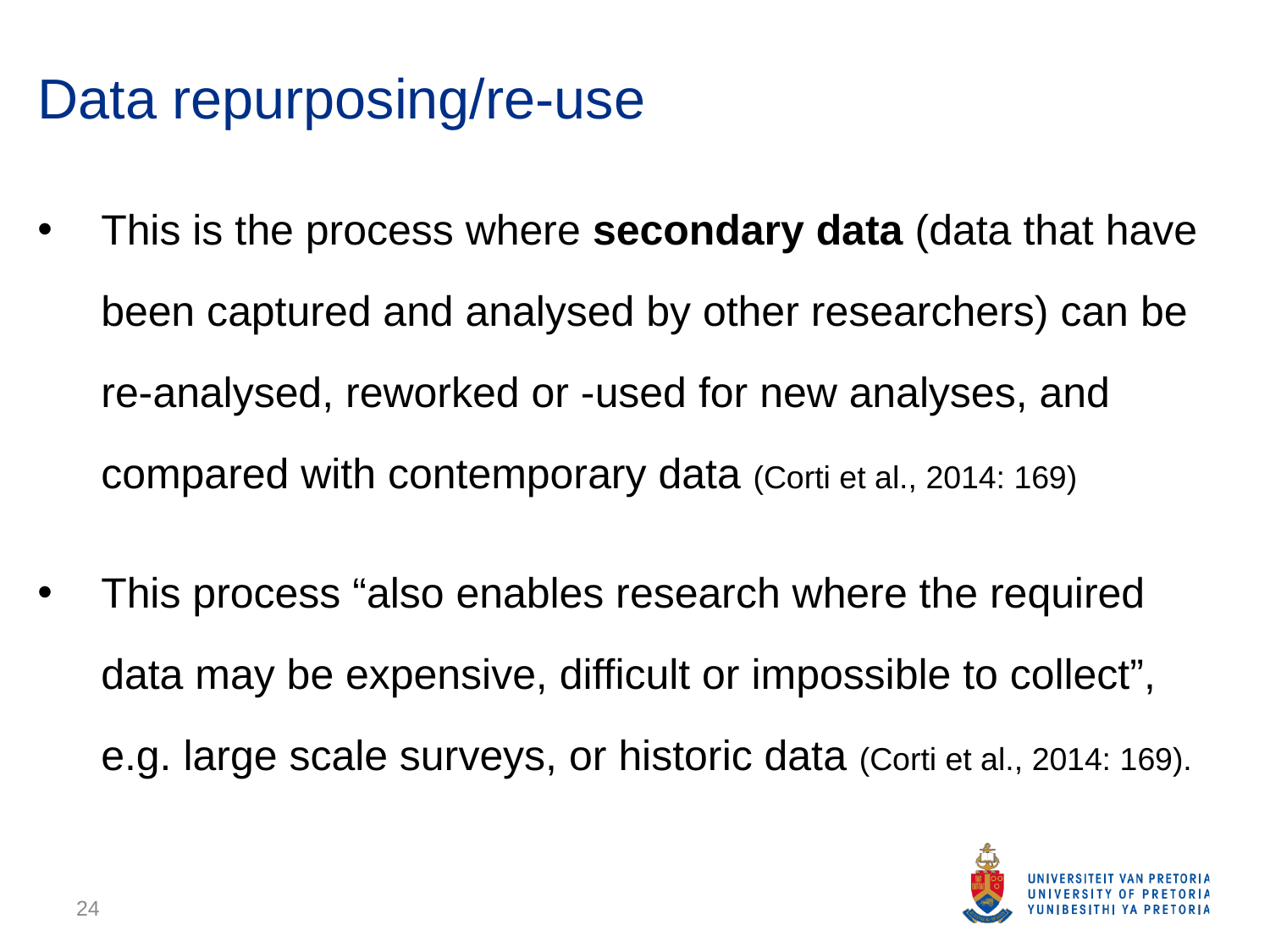

# Data repurposing/re-use
This is the process where secondary data (data that have been captured and analysed by other researchers) can be re-analysed, reworked or -used for new analyses, and compared with contemporary data (Corti et al., 2014: 169)

This process “also enables research where the required data may be expensive, difficult or impossible to collect”, e.g. large scale surveys, or historic data (Corti et al., 2014: 169).
24